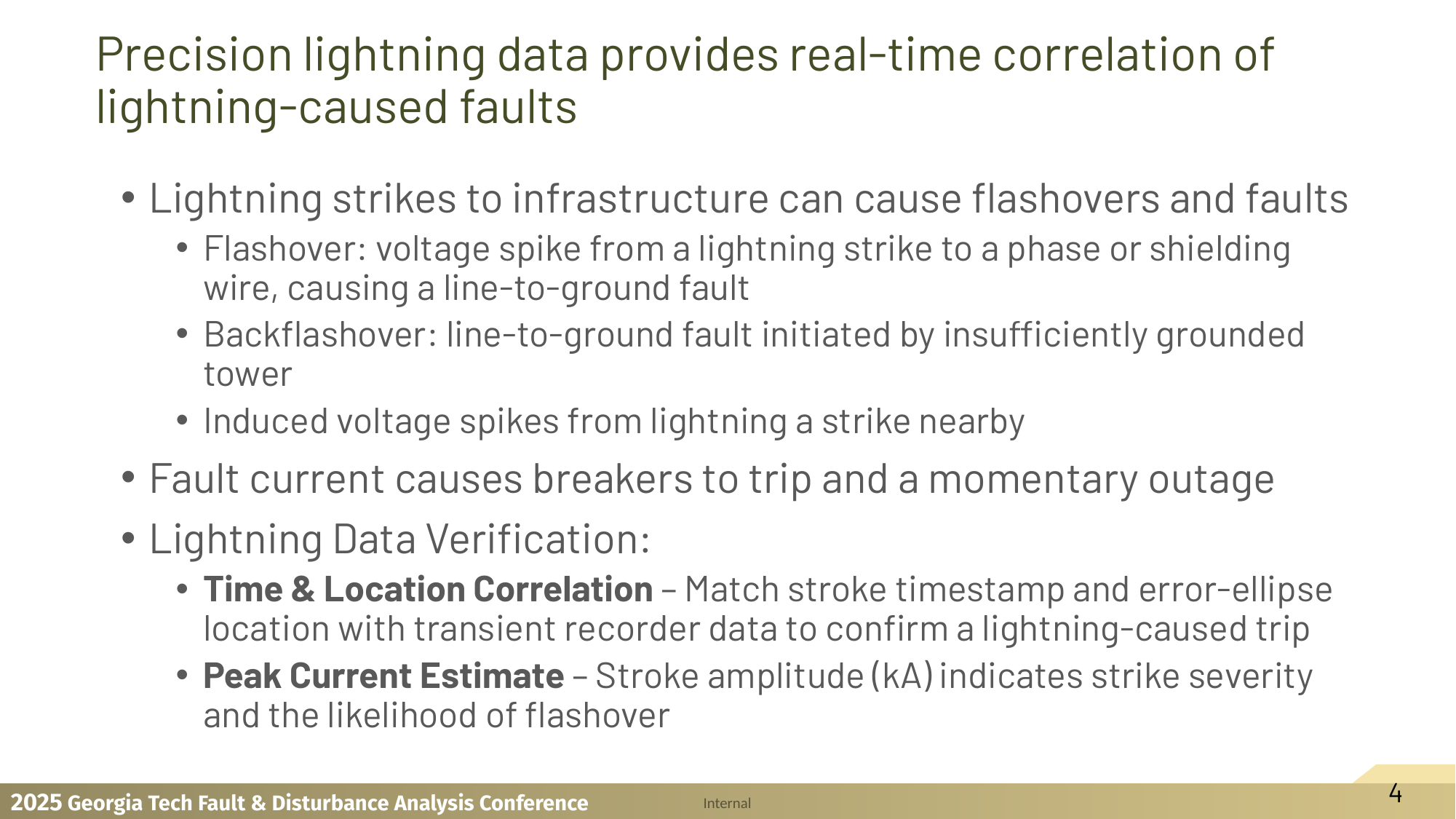

# Precision lightning data provides real-time correlation of lightning-caused faults
Lightning strikes to infrastructure can cause flashovers and faults
Flashover: voltage spike from a lightning strike to a phase or shielding wire, causing a line-to-ground fault
Backflashover: line-to-ground fault initiated by insufficiently grounded tower
Induced voltage spikes from lightning a strike nearby
Fault current causes breakers to trip and a momentary outage
Lightning Data Verification:
Time & Location Correlation – Match stroke timestamp and error-ellipse location with transient recorder data to confirm a lightning‐caused trip
Peak Current Estimate – Stroke amplitude (kA) indicates strike severity and the likelihood of flashover